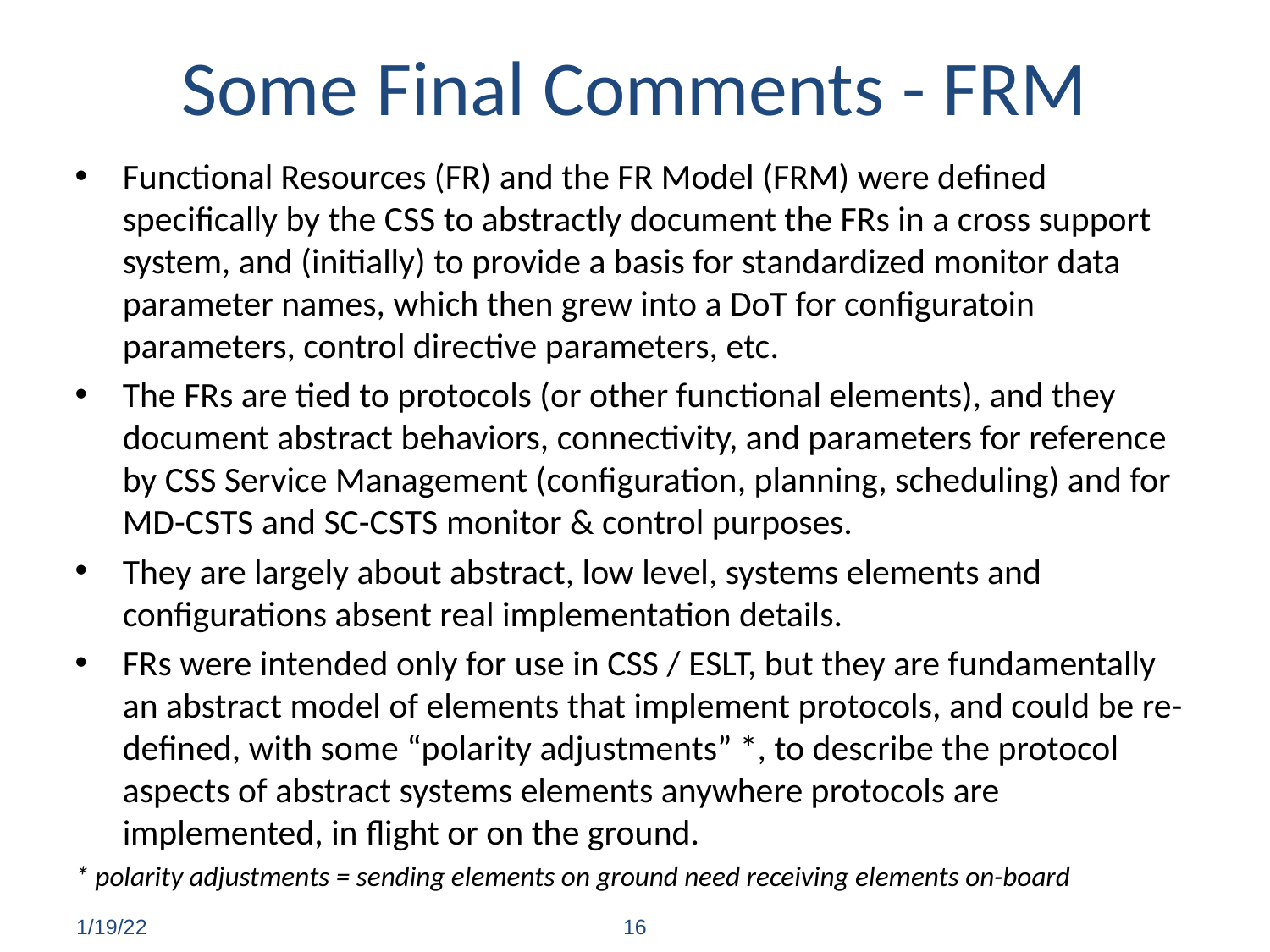

# Some Final Comments - FRM
Functional Resources (FR) and the FR Model (FRM) were defined specifically by the CSS to abstractly document the FRs in a cross support system, and (initially) to provide a basis for standardized monitor data parameter names, which then grew into a DoT for configuratoin parameters, control directive parameters, etc.
The FRs are tied to protocols (or other functional elements), and they document abstract behaviors, connectivity, and parameters for reference by CSS Service Management (configuration, planning, scheduling) and for MD-CSTS and SC-CSTS monitor & control purposes.
They are largely about abstract, low level, systems elements and configurations absent real implementation details.
FRs were intended only for use in CSS / ESLT, but they are fundamentally an abstract model of elements that implement protocols, and could be re-defined, with some “polarity adjustments” *, to describe the protocol aspects of abstract systems elements anywhere protocols are implemented, in flight or on the ground.
* polarity adjustments = sending elements on ground need receiving elements on-board
1/19/22
16